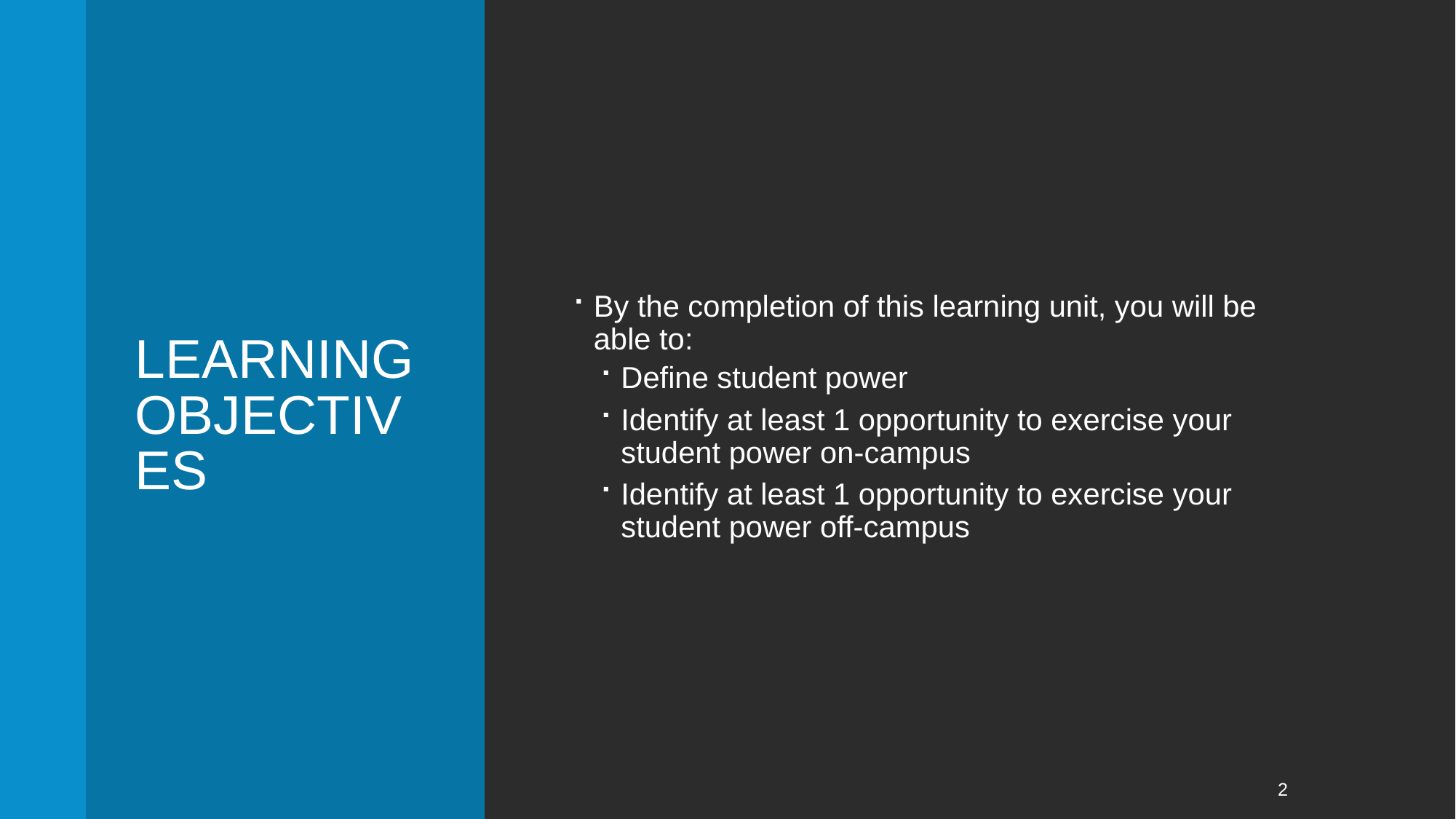

# Learning Objectives
By the completion of this learning unit, you will be able to:
Define student power
Identify at least 1 opportunity to exercise your student power on-campus
Identify at least 1 opportunity to exercise your student power off-campus
2